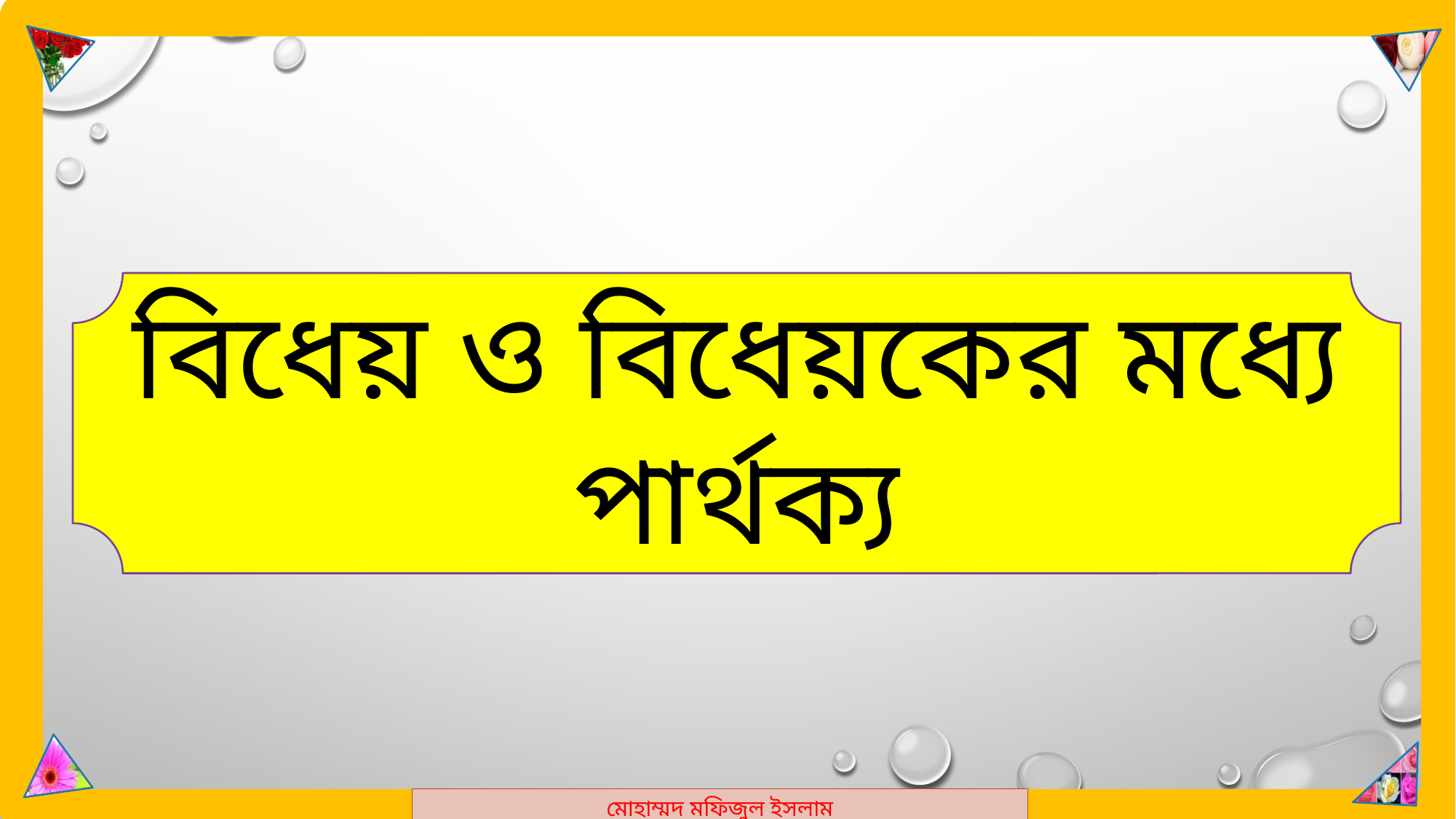

মোহাম্মদ মফিজুল ইসলাম

বিধেয় ও বিধেয়কের মধ্যে পার্থক্য